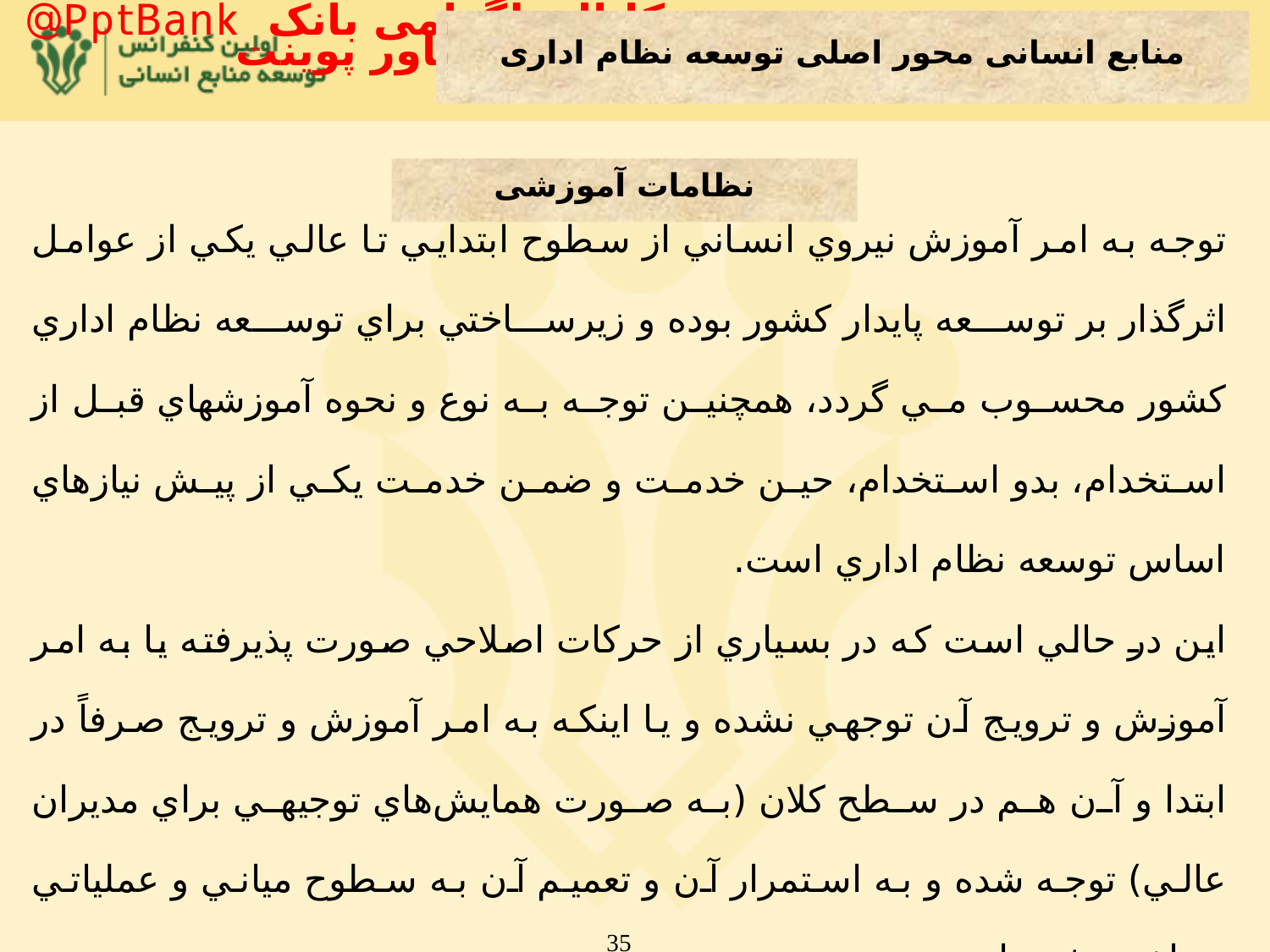

منابع انسانی محور اصلی توسعه نظام اداری
نظامات آموزشی
توجه به امر آموزش نيروي انساني از سطوح ابتدايي تا عالي يكي از عوامل اثرگذار بر توسعه پايدار كشور بوده و زيرساختي براي توسعه نظام اداري كشور محسوب مي گردد، همچنين توجه به نوع و نحوه آموزشهاي قبل از استخدام، بدو استخدام، حين خدمت و ضمن خدمت يكي از پيش نيازهاي اساس توسعه نظام اداري است.
اين در حالي است كه در بسياري از حركات اصلاحي صورت پذيرفته يا به امر آموزش و ترويج آن توجهي نشده و يا اينكه به امر آموزش و ترويج صرفاً در ابتدا و آن هم در سطح كلان (به صورت همايش‌هاي توجيهي براي مديران عالي) توجه شده و به استمرار آن و تعميم آن به سطوح مياني و عملياتي پرداخته نشده است.
35